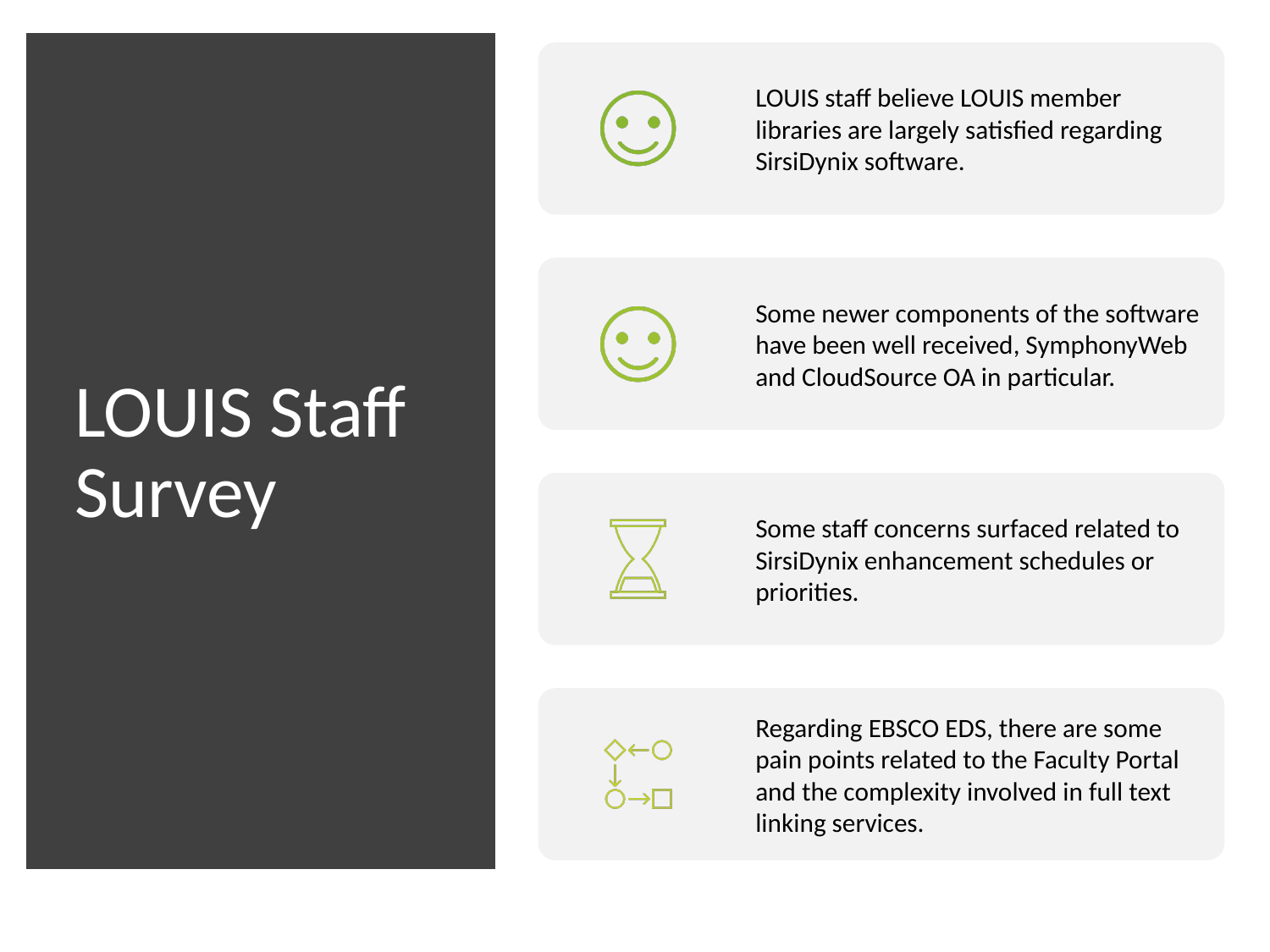

LOUIS staff believe LOUIS member libraries are largely satisfied regarding SirsiDynix software.
Some newer components of the software have been well received, SymphonyWeb and CloudSource OA in particular.
Some staff concerns surfaced related to SirsiDynix enhancement schedules or priorities.
Regarding EBSCO EDS, there are some pain points related to the Faculty Portal and the complexity involved in full text linking services.
# LOUIS Staff Survey